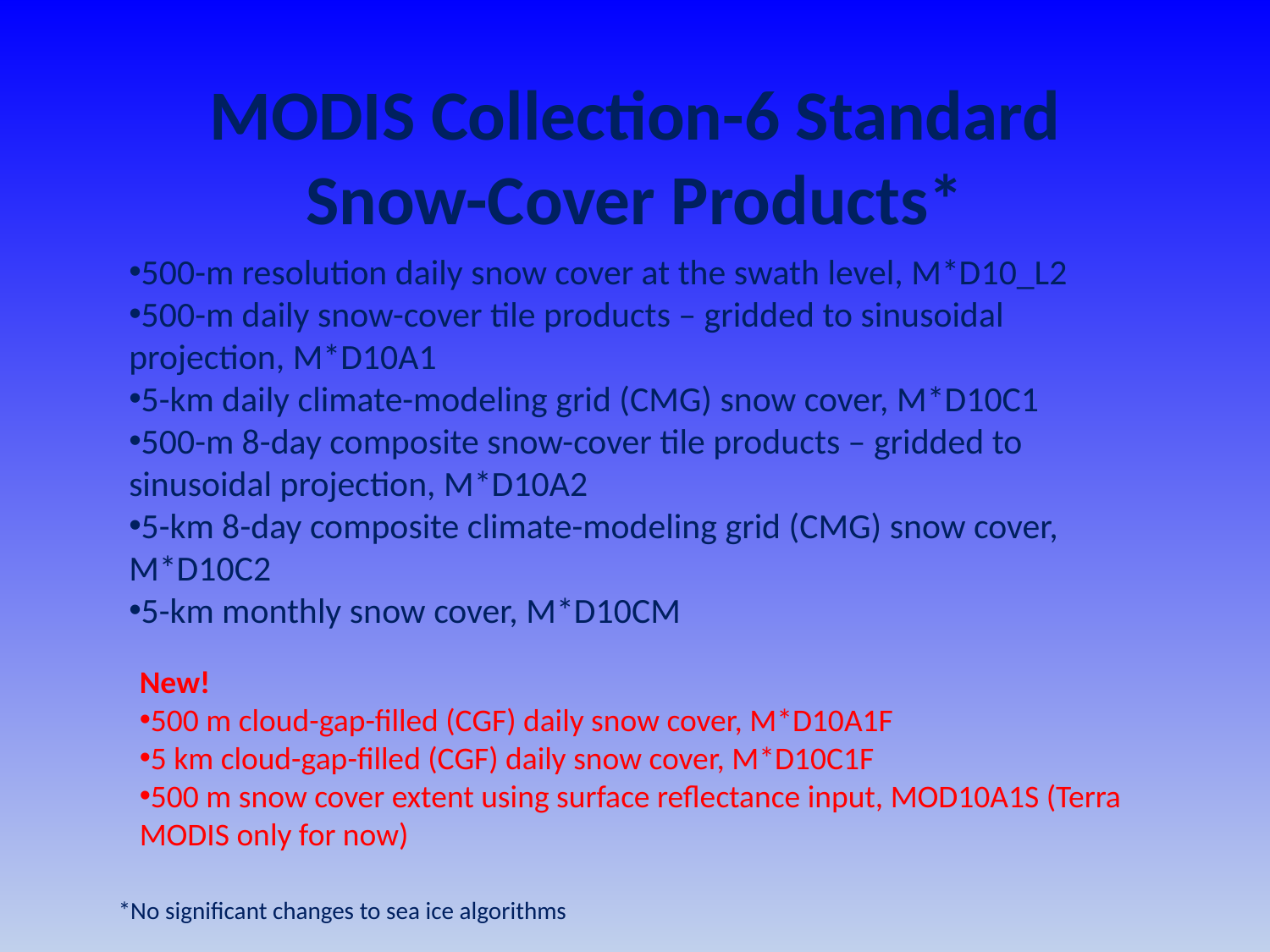

MODIS Collection-6 Standard Snow-Cover Products*
500-m resolution daily snow cover at the swath level, M*D10_L2
500-m daily snow-cover tile products – gridded to sinusoidal projection, M*D10A1
5-km daily climate-modeling grid (CMG) snow cover, M*D10C1
500-m 8-day composite snow-cover tile products – gridded to sinusoidal projection, M*D10A2
5-km 8-day composite climate-modeling grid (CMG) snow cover, M*D10C2
5-km monthly snow cover, M*D10CM

New!
500 m cloud-gap-filled (CGF) daily snow cover, M*D10A1F
5 km cloud-gap-filled (CGF) daily snow cover, M*D10C1F
500 m snow cover extent using surface reflectance input, MOD10A1S (Terra MODIS only for now)

*No significant changes to sea ice algorithms